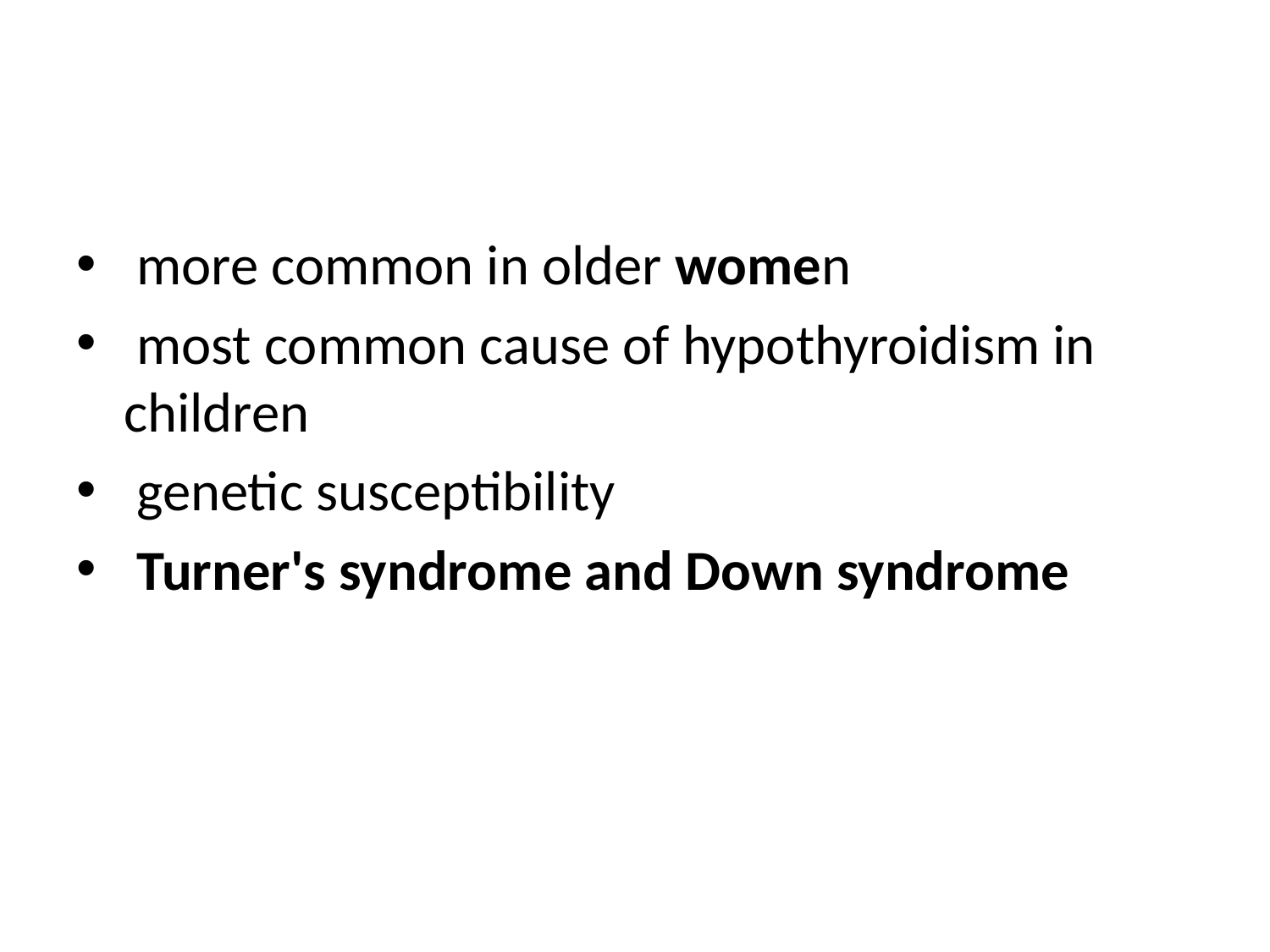

#
 more common in older women
 most common cause of hypothyroidism in   children
 genetic susceptibility
 Turner's syndrome and Down syndrome